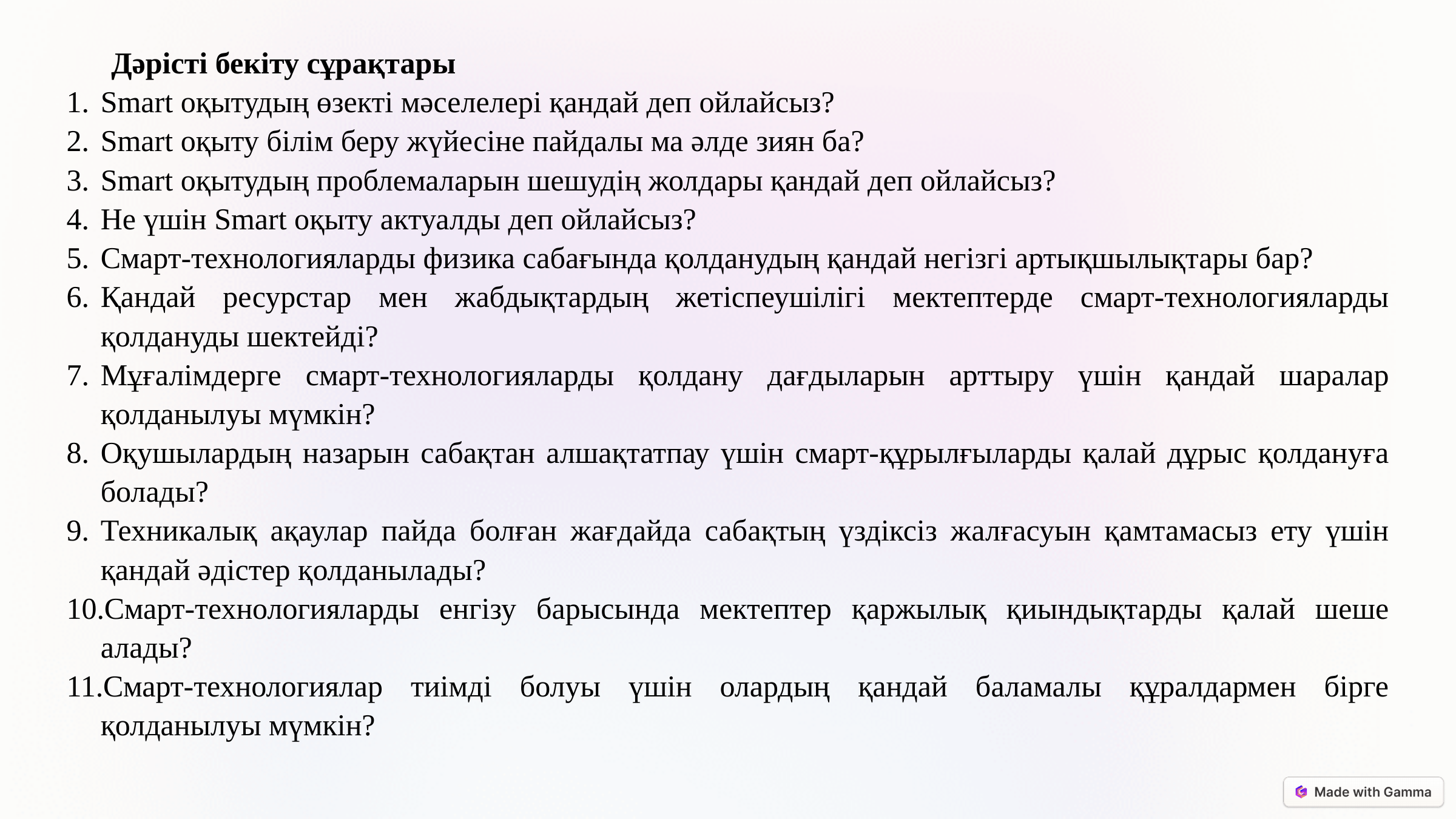

Дәрісті бекіту сұрақтары
Smart оқытудың өзекті мәселелері қандай деп ойлайсыз?
Smart оқыту білім беру жүйесіне пайдалы ма әлде зиян ба?
Smart оқытудың проблемаларын шешудің жолдары қандай деп ойлайсыз?
Не үшін Smart оқыту актуалды деп ойлайсыз?
Смарт-технологияларды физика сабағында қолданудың қандай негізгі артықшылықтары бар?
Қандай ресурстар мен жабдықтардың жетіспеушілігі мектептерде смарт-технологияларды қолдануды шектейді?
Мұғалімдерге смарт-технологияларды қолдану дағдыларын арттыру үшін қандай шаралар қолданылуы мүмкін?
Оқушылардың назарын сабақтан алшақтатпау үшін смарт-құрылғыларды қалай дұрыс қолдануға болады?
Техникалық ақаулар пайда болған жағдайда сабақтың үздіксіз жалғасуын қамтамасыз ету үшін қандай әдістер қолданылады?
Смарт-технологияларды енгізу барысында мектептер қаржылық қиындықтарды қалай шеше алады?
Смарт-технологиялар тиімді болуы үшін олардың қандай баламалы құралдармен бірге қолданылуы мүмкін?